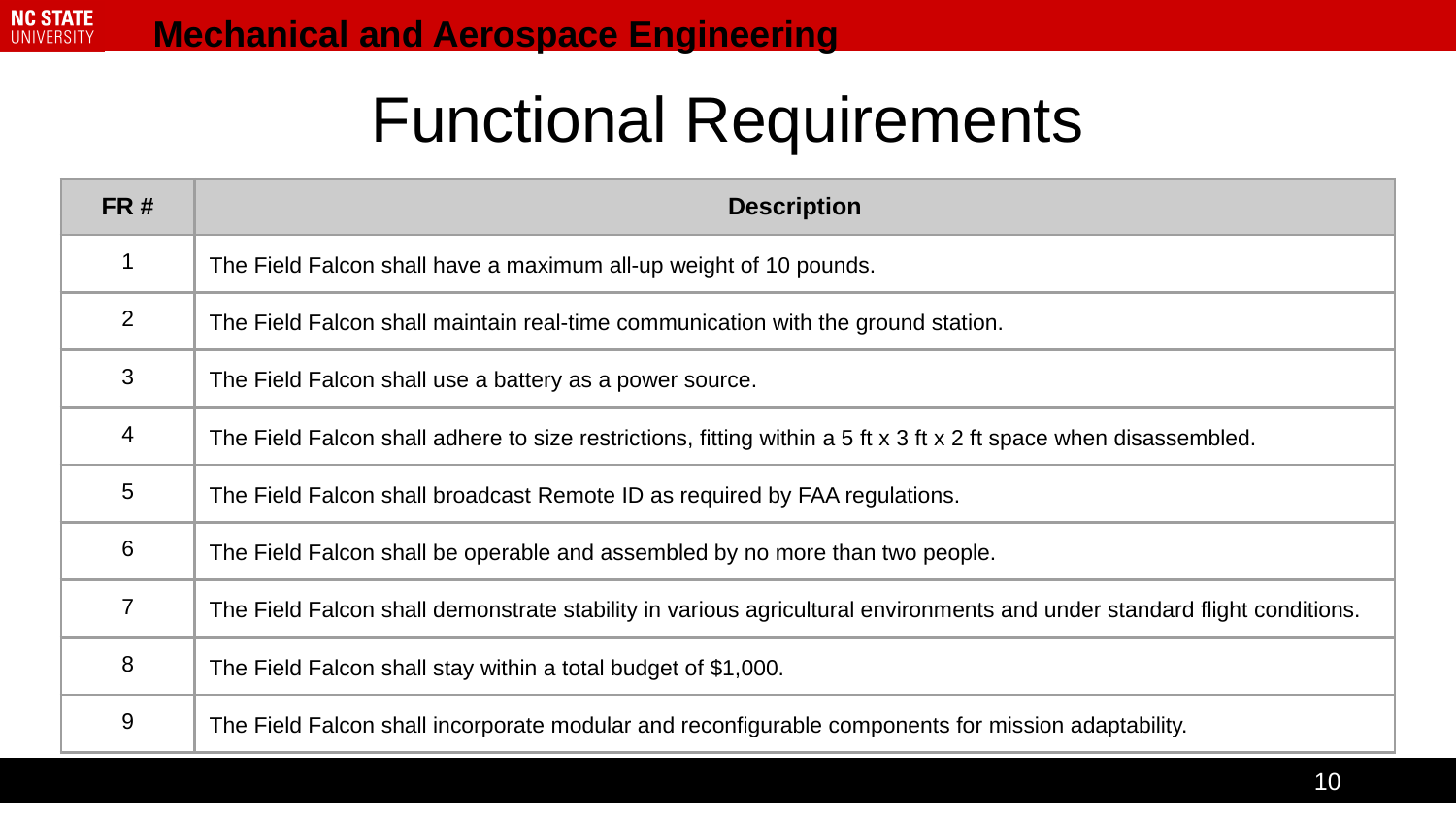

# Functional Requirements
| FR # | Description |
| --- | --- |
| 1 | The Field Falcon shall have a maximum all-up weight of 10 pounds. |
| 2 | The Field Falcon shall maintain real-time communication with the ground station. |
| 3 | The Field Falcon shall use a battery as a power source. |
| 4 | The Field Falcon shall adhere to size restrictions, fitting within a 5 ft x 3 ft x 2 ft space when disassembled. |
| 5 | The Field Falcon shall broadcast Remote ID as required by FAA regulations. |
| 6 | The Field Falcon shall be operable and assembled by no more than two people. |
| 7 | The Field Falcon shall demonstrate stability in various agricultural environments and under standard flight conditions. |
| 8 | The Field Falcon shall stay within a total budget of $1,000. |
| 9 | The Field Falcon shall incorporate modular and reconfigurable components for mission adaptability. |

10